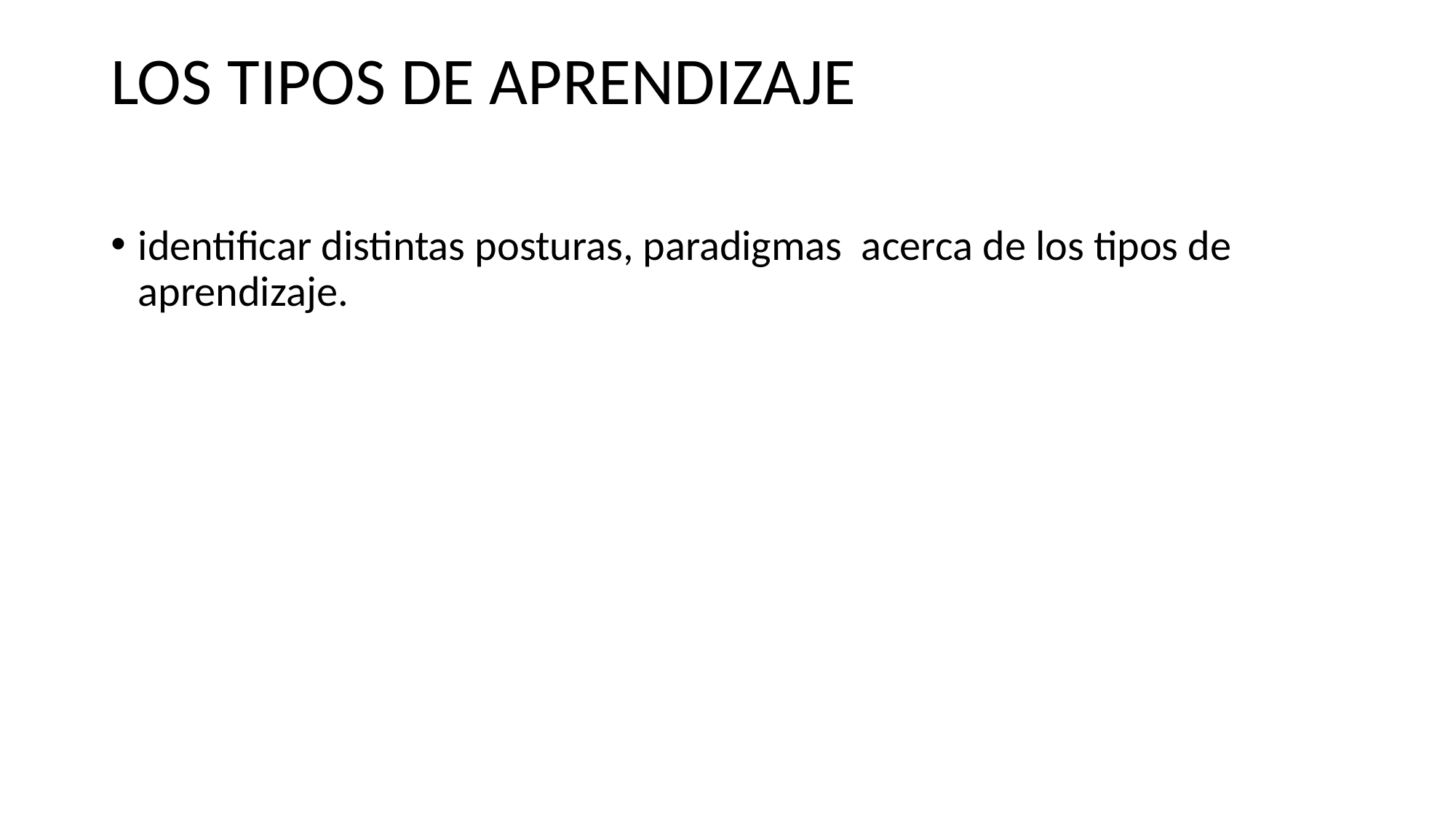

# LOS TIPOS DE APRENDIZAJE
identificar distintas posturas, paradigmas  acerca de los tipos de aprendizaje.